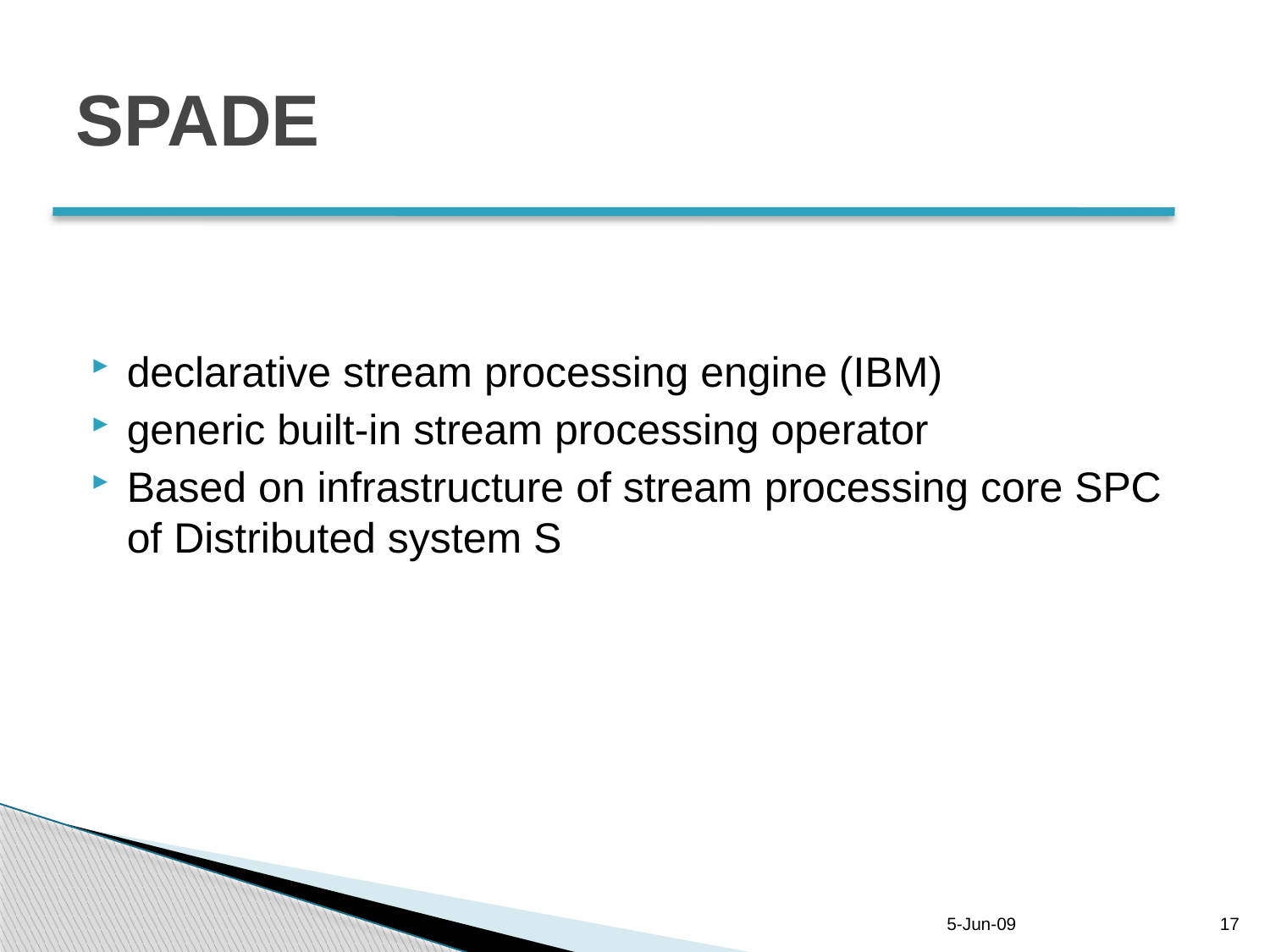

# SPADE

declarative stream processing engine (IBM)
generic built-in stream processing operator
Based on infrastructure of stream processing core SPC of Distributed system S

5-Jun-09
17